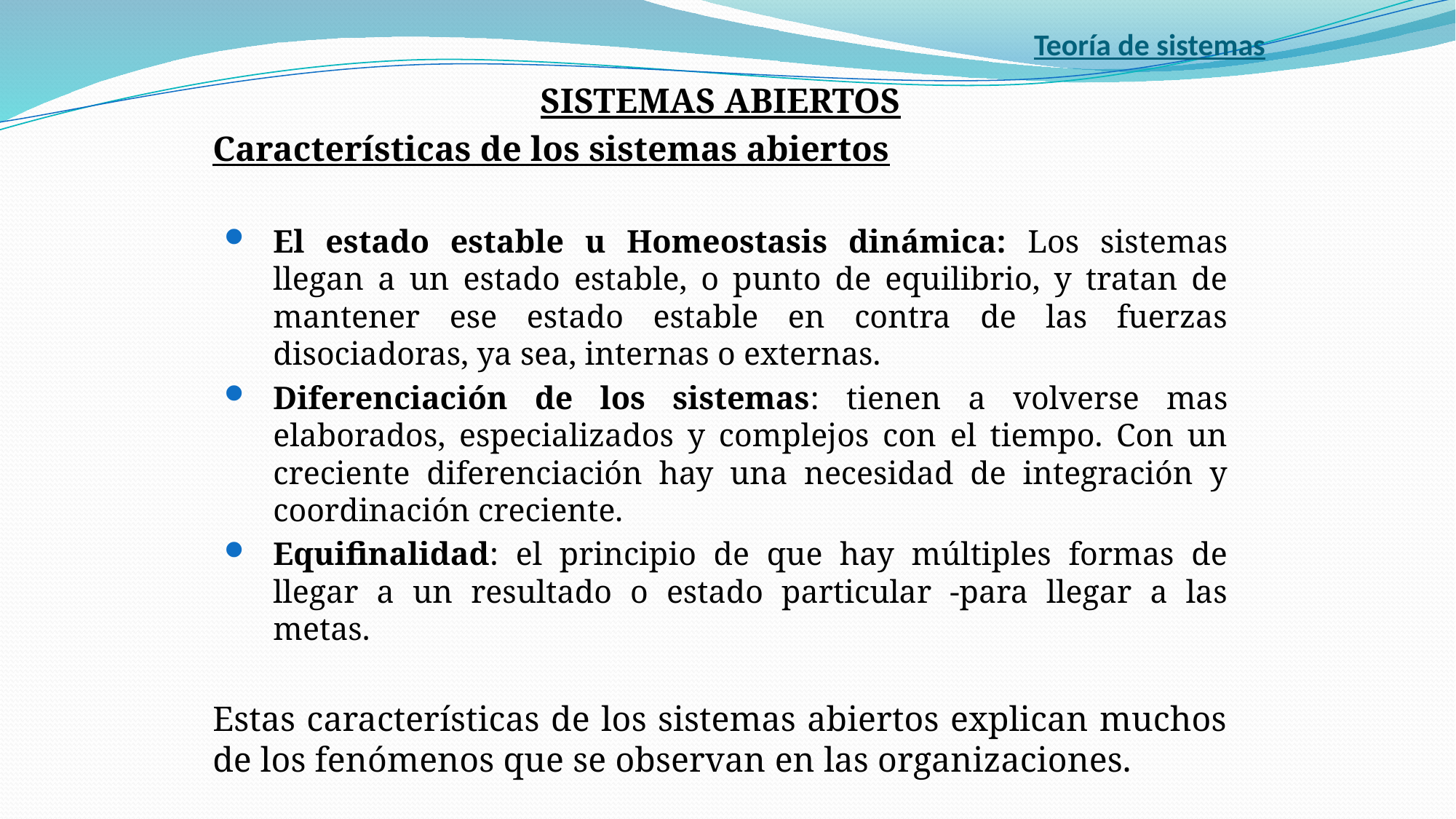

# Teoría de sistemas
SISTEMAS ABIERTOS
Características de los sistemas abiertos

El estado estable u Homeostasis dinámica: Los sistemas llegan a un estado estable, o punto de equilibrio, y tratan de mantener ese estado estable en contra de las fuerzas disociadoras, ya sea, internas o externas.
Diferenciación de los sistemas: tienen a volverse mas elaborados, especializados y complejos con el tiempo. Con un creciente diferenciación hay una necesidad de integración y coordinación creciente.
Equifinalidad: el principio de que hay múltiples formas de llegar a un resultado o estado particular -para llegar a las metas.

Estas características de los sistemas abiertos explican muchos de los fenómenos que se observan en las organizaciones.